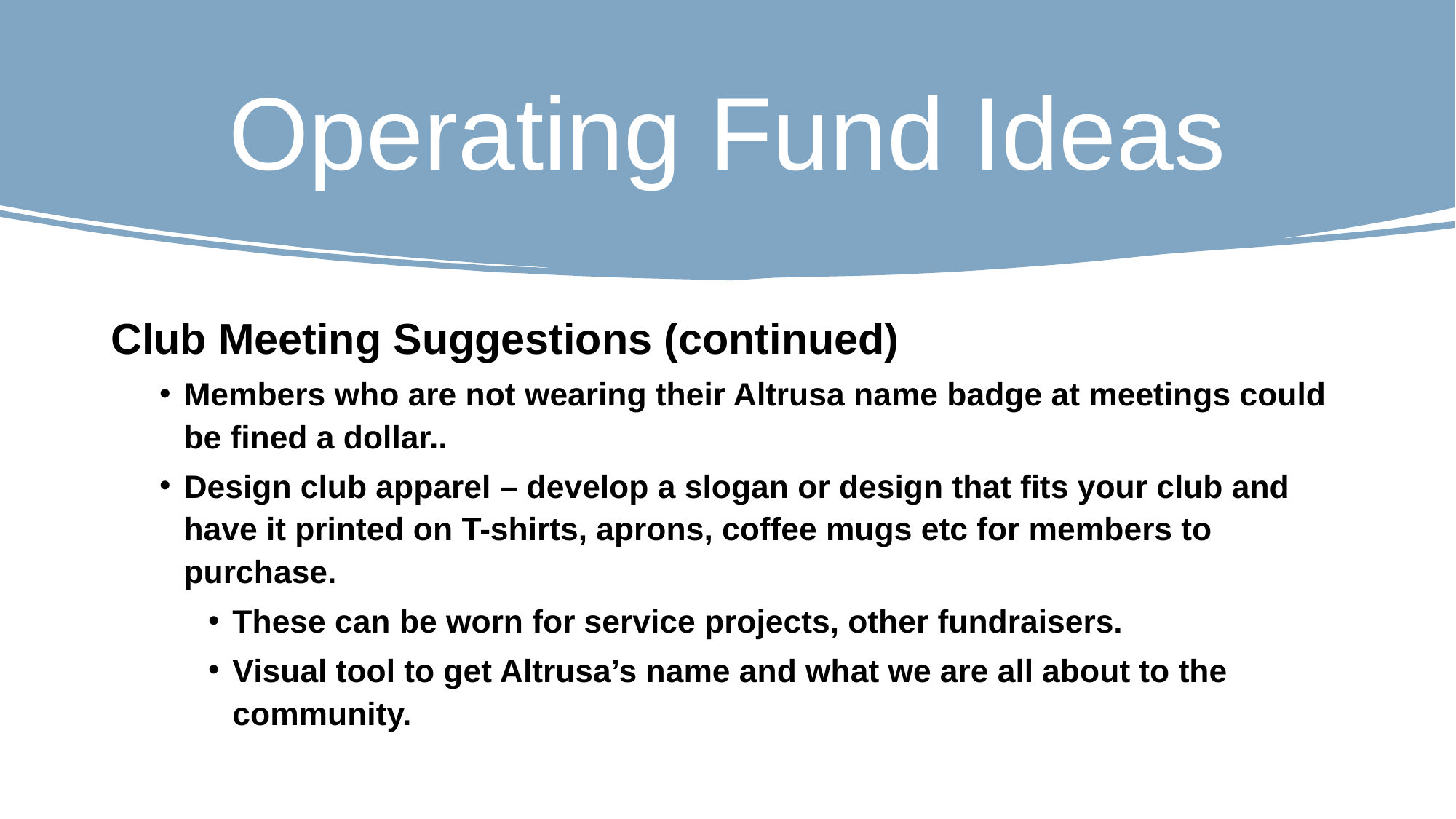

# Operating Fund Ideas
Club Meeting Suggestions (continued)
Members who are not wearing their Altrusa name badge at meetings could be fined a dollar..
Design club apparel – develop a slogan or design that fits your club and have it printed on T-shirts, aprons, coffee mugs etc for members to purchase.
These can be worn for service projects, other fundraisers.
Visual tool to get Altrusa’s name and what we are all about to the community.